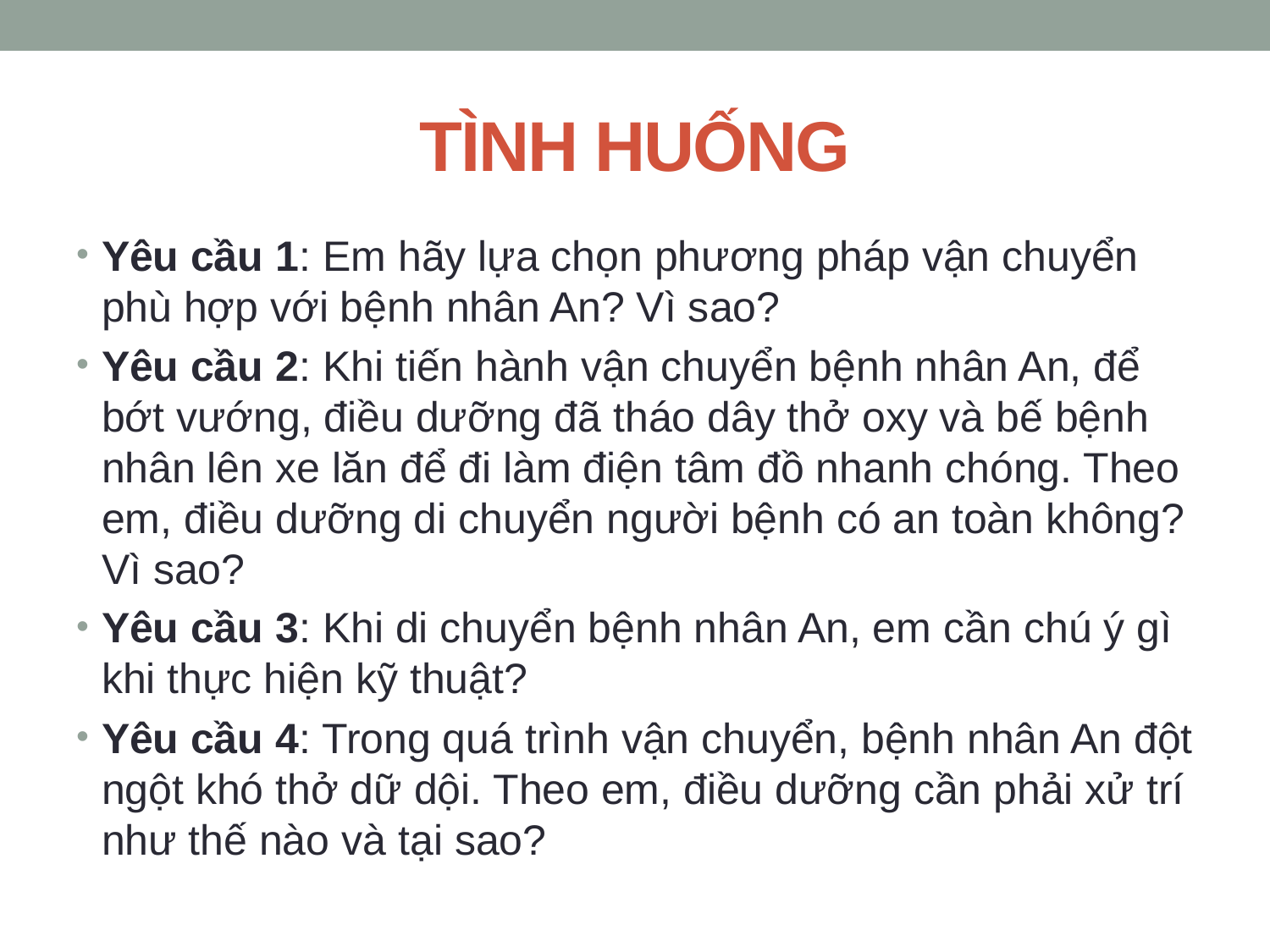

# TÌNH HUỐNG
Yêu cầu 1: Em hãy lựa chọn phương pháp vận chuyển phù hợp với bệnh nhân An? Vì sao?
Yêu cầu 2: Khi tiến hành vận chuyển bệnh nhân An, để bớt vướng, điều dưỡng đã tháo dây thở oxy và bế bệnh nhân lên xe lăn để đi làm điện tâm đồ nhanh chóng. Theo em, điều dưỡng di chuyển người bệnh có an toàn không? Vì sao?
Yêu cầu 3: Khi di chuyển bệnh nhân An, em cần chú ý gì khi thực hiện kỹ thuật?
Yêu cầu 4: Trong quá trình vận chuyển, bệnh nhân An đột ngột khó thở dữ dội. Theo em, điều dưỡng cần phải xử trí như thế nào và tại sao?